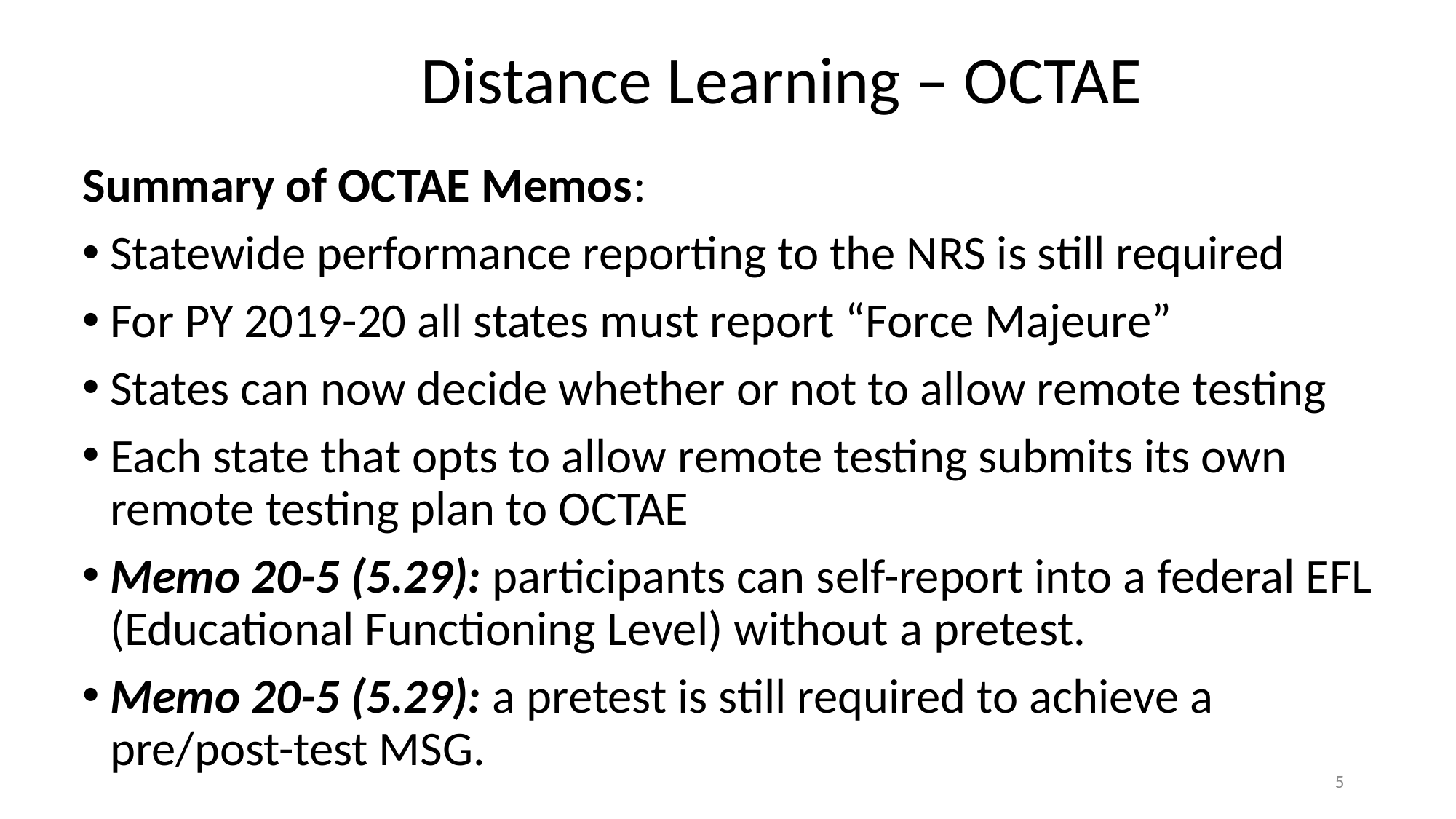

# Distance Learning – OCTAE
Summary of OCTAE Memos:
Statewide performance reporting to the NRS is still required
For PY 2019-20 all states must report “Force Majeure”
States can now decide whether or not to allow remote testing
Each state that opts to allow remote testing submits its own remote testing plan to OCTAE
Memo 20-5 (5.29): participants can self-report into a federal EFL (Educational Functioning Level) without a pretest.
Memo 20-5 (5.29): a pretest is still required to achieve a pre/post-test MSG.

5